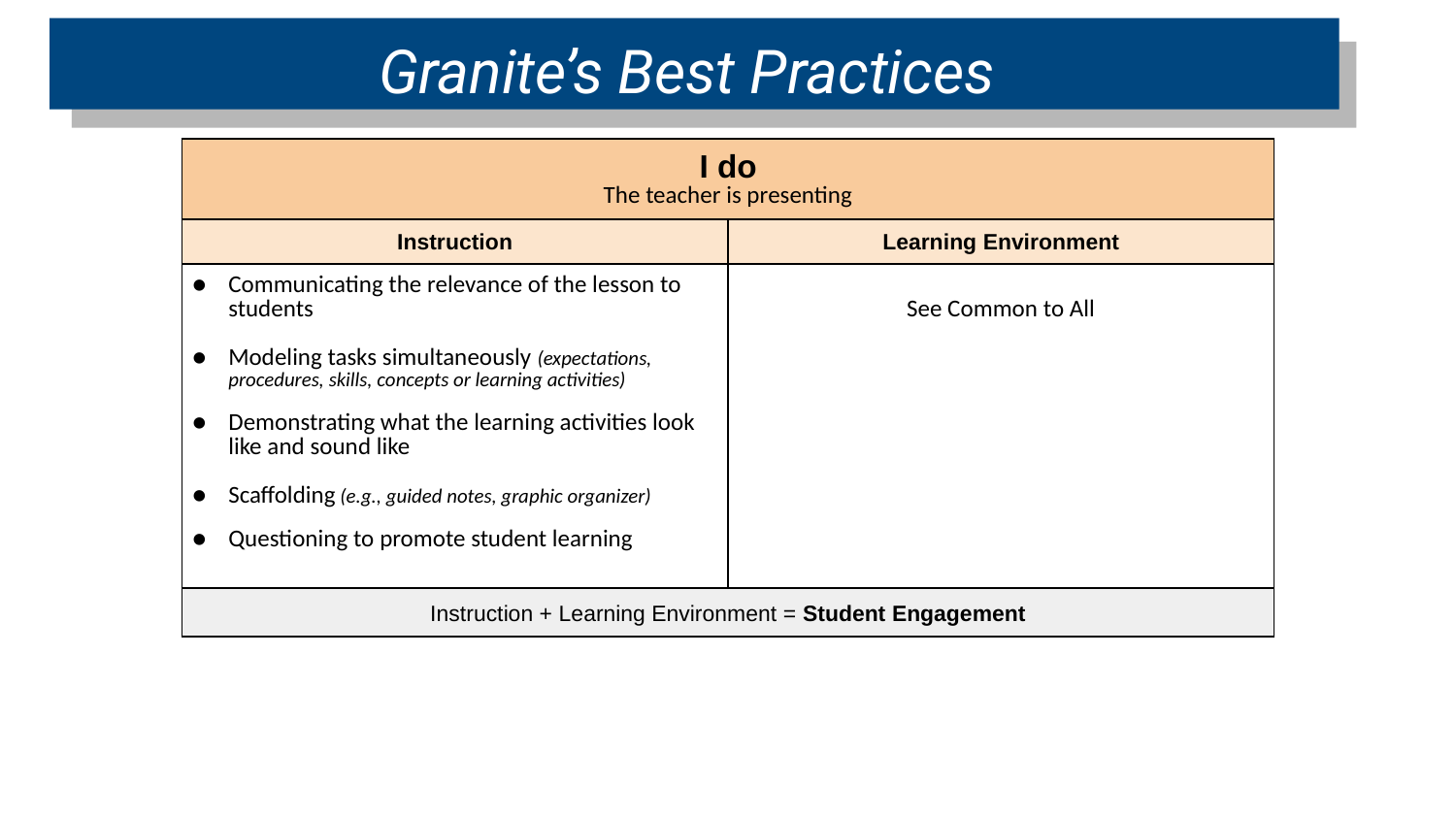

Granite’s Best Practices
| I do The teacher is presenting |  |
| --- | --- |
| Instruction | Learning Environment |
| Communicating the relevance of the lesson to students Modeling tasks simultaneously (expectations, procedures, skills, concepts or learning activities) Demonstrating what the learning activities look like and sound like Scaffolding (e.g., guided notes, graphic organizer) Questioning to promote student learning | See Common to All |
| Instruction + Learning Environment = Student Engagement |  |